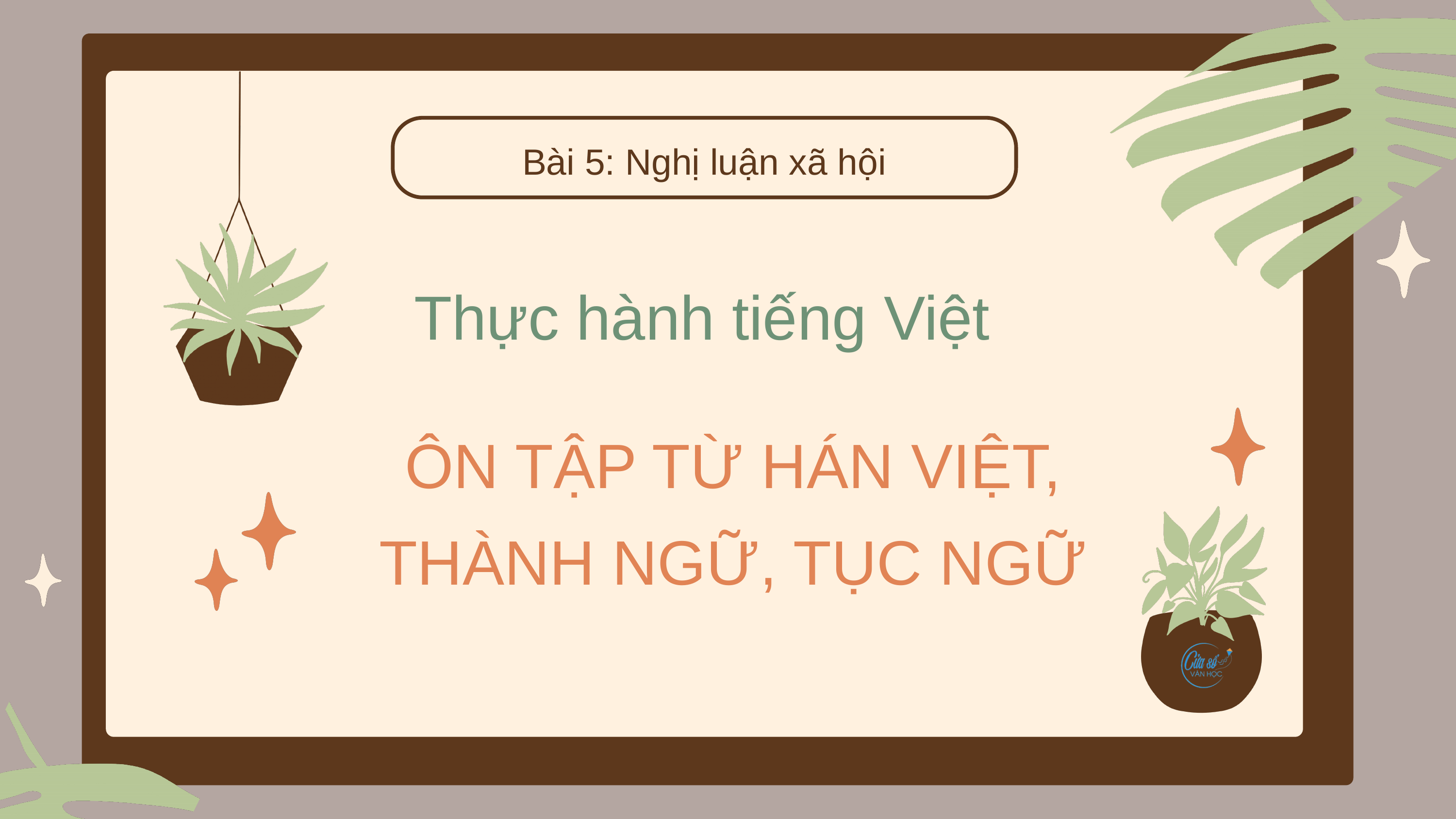

Bài 5: Nghị luận xã hội

Thực hành tiếng Việt
ÔN TẬP TỪ HÁN VIỆT, THÀNH NGỮ, TỤC NGỮ